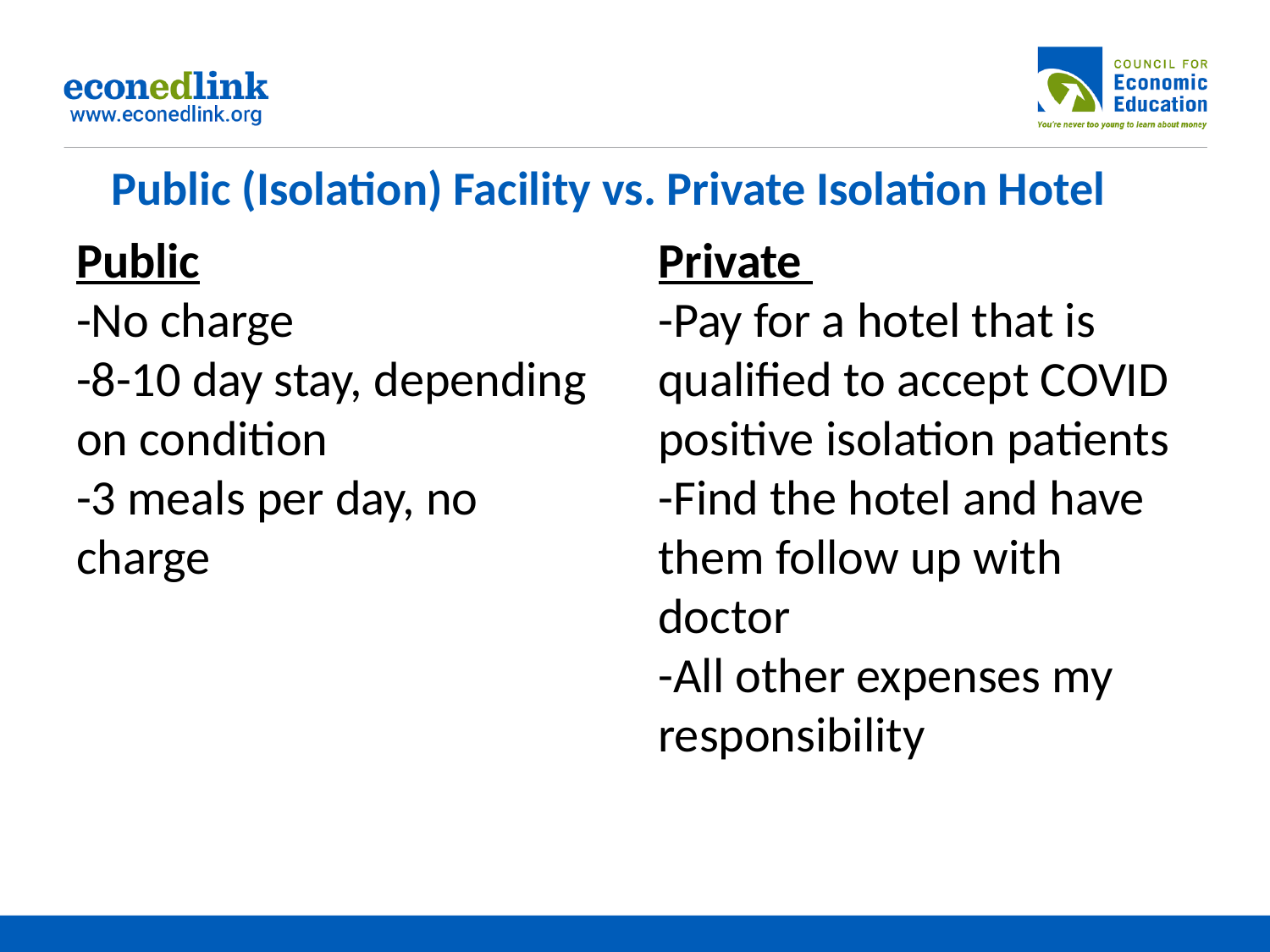

# Public (Isolation) Facility vs. Private Isolation Hotel
Public
-No charge
-8-10 day stay, depending on condition
-3 meals per day, no charge
Private
-Pay for a hotel that is qualified to accept COVID positive isolation patients
-Find the hotel and have them follow up with doctor
-All other expenses my responsibility